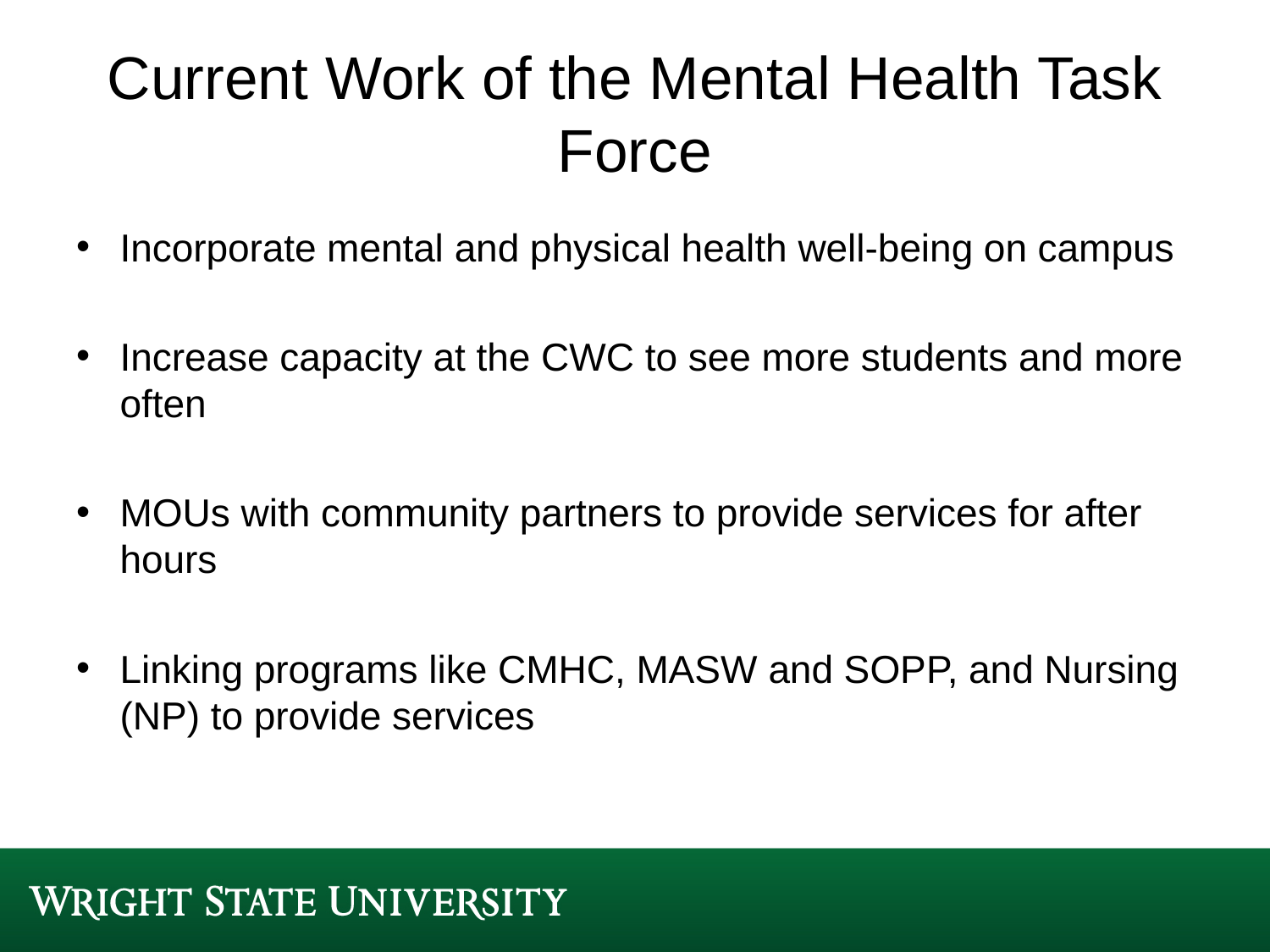

# Current Work of the Mental Health Task Force
Incorporate mental and physical health well-being on campus

Increase capacity at the CWC to see more students and more often

MOUs with community partners to provide services for after hours

Linking programs like CMHC, MASW and SOPP, and Nursing (NP) to provide services